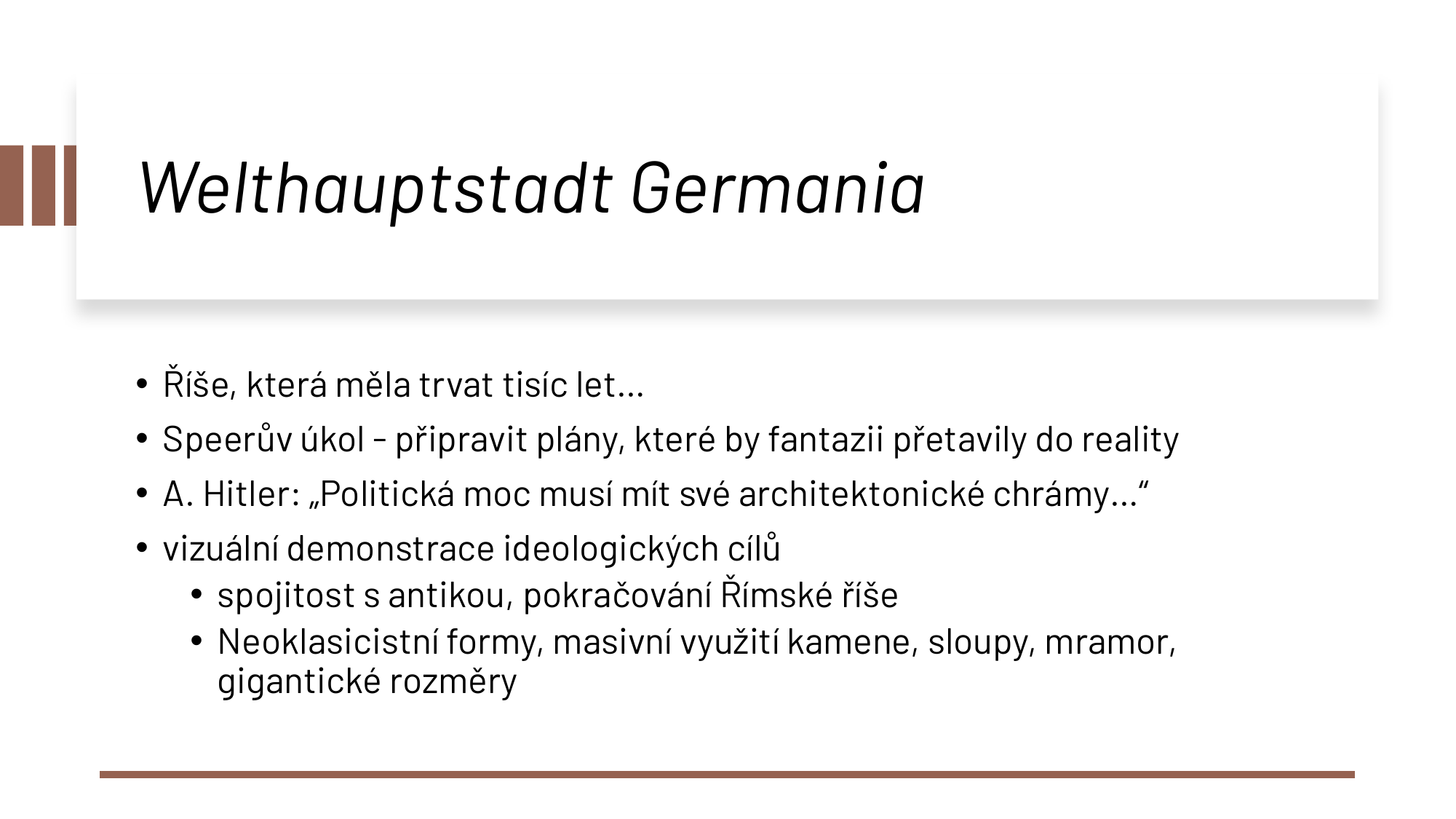

# Welthauptstadt Germania

Říše, která měla trvat tisíc let…
Speerův úkol - připravit plány, které by fantazii přetavily do reality
A. Hitler: „Politická moc musí mít své architektonické chrámy…“
vizuální demonstrace ideologických cílů
spojitost s antikou, pokračování Římské říše
Neoklasicistní formy, masivní využití kamene, sloupy, mramor, gigantické rozměry